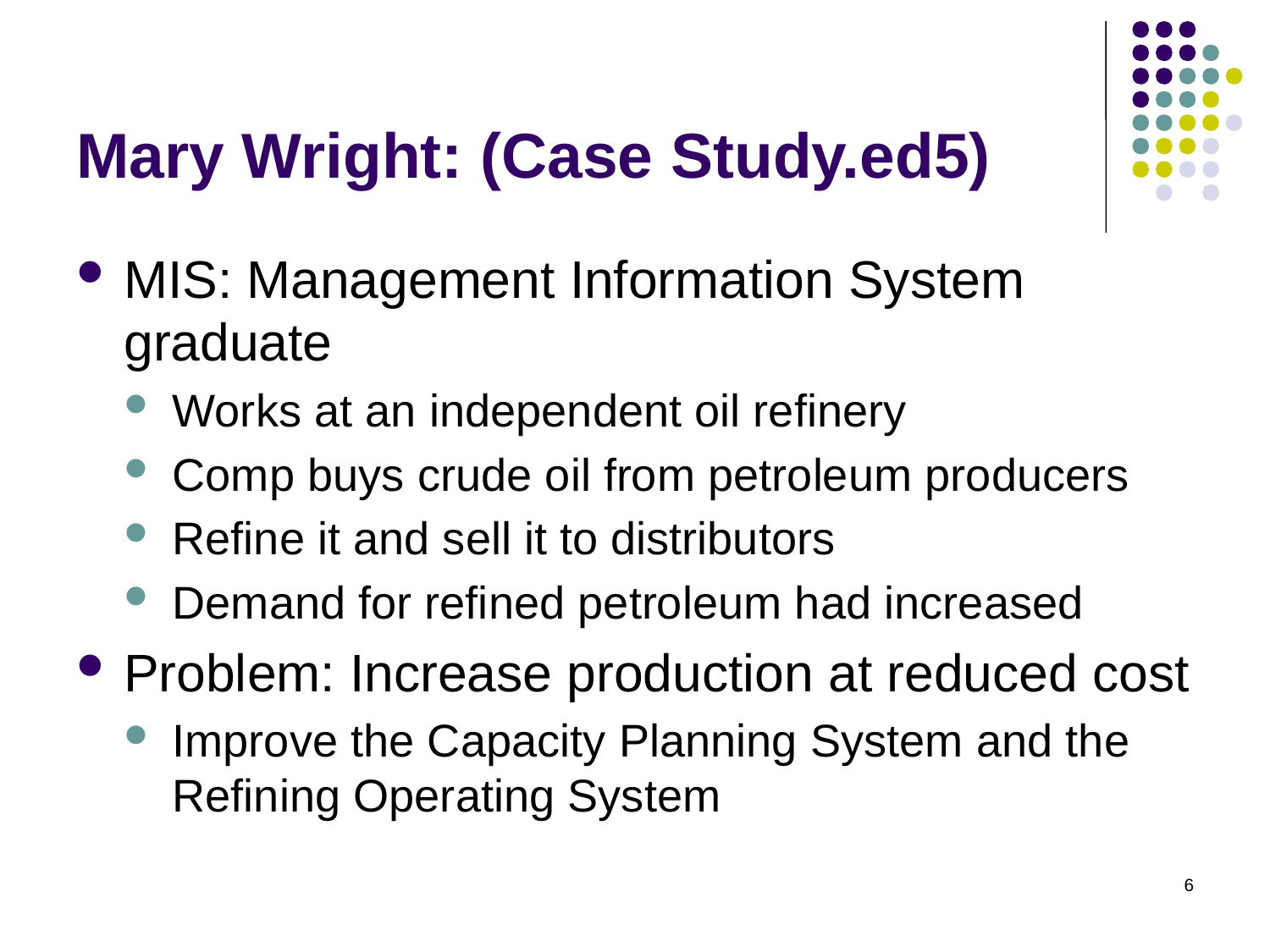

# Mary Wright: (Case Study.ed5)
MIS: Management Information System graduate
Works at an independent oil refinery
Comp buys crude oil from petroleum producers
Refine it and sell it to distributors
Demand for refined petroleum had increased
Problem: Increase production at reduced cost
Improve the Capacity Planning System and the Refining Operating System

6